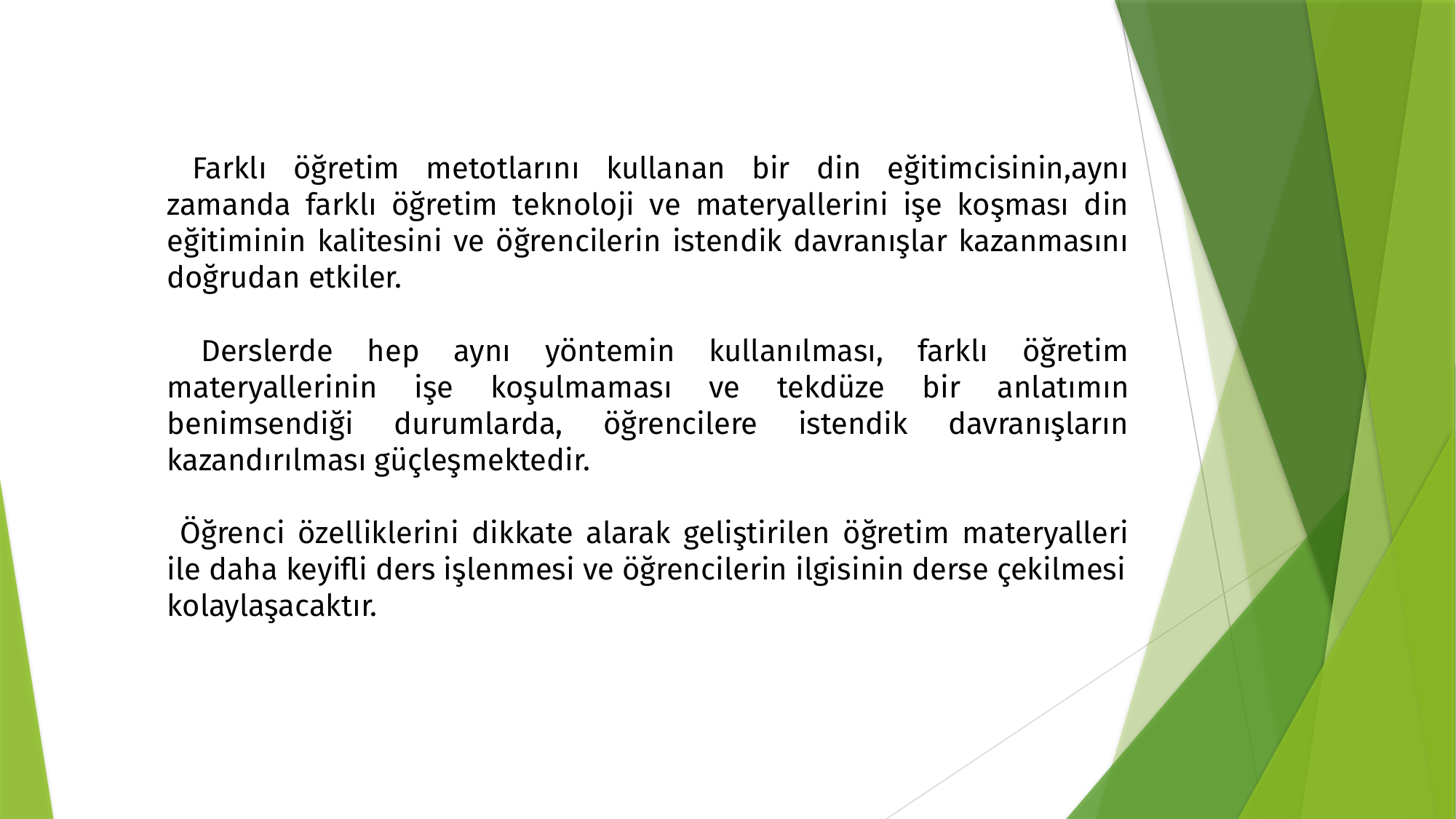

Farklı öğretim metotlarını kullanan bir din eğitimcisinin,aynı zamanda farklı öğretim teknoloji ve materyallerini işe koşması din eğitiminin kalitesini ve öğrencilerin istendik davranışlar kazanmasını doğrudan etkiler.

 Derslerde hep aynı yöntemin kullanılması, farklı öğretim materyallerinin işe koşulmaması ve tekdüze bir anlatımın benimsendiği durumlarda, öğrencilere istendik davranışların kazandırılması güçleşmektedir.

 Öğrenci özelliklerini dikkate alarak geliştirilen öğretim materyalleri ile daha keyifli ders işlenmesi ve öğrencilerin ilgisinin derse çekilmesi
kolaylaşacaktır.